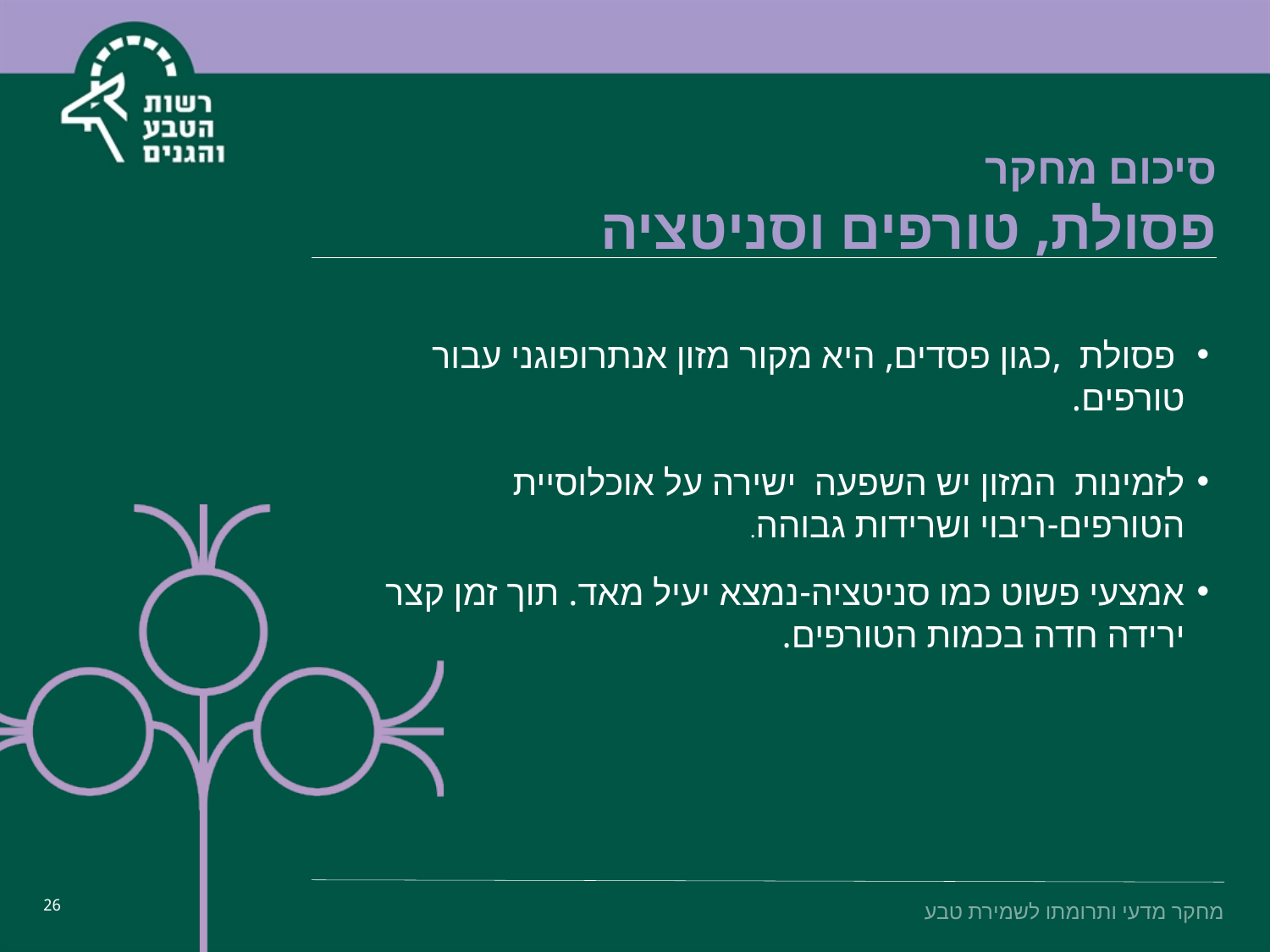

סיכום מחקר
פסולת, טורפים וסניטציה

 פסולת  ,כגון פסדים, היא מקור מזון אנתרופוגני עבור טורפים.

לזמינות  המזון יש השפעה  ישירה על אוכלוסיית הטורפים-ריבוי ושרידות גבוהה.

אמצעי פשוט כמו סניטציה-נמצא יעיל מאד. תוך זמן קצר ירידה חדה בכמות הטורפים.

מחקר מדעי ותרומתו לשמירת טבע